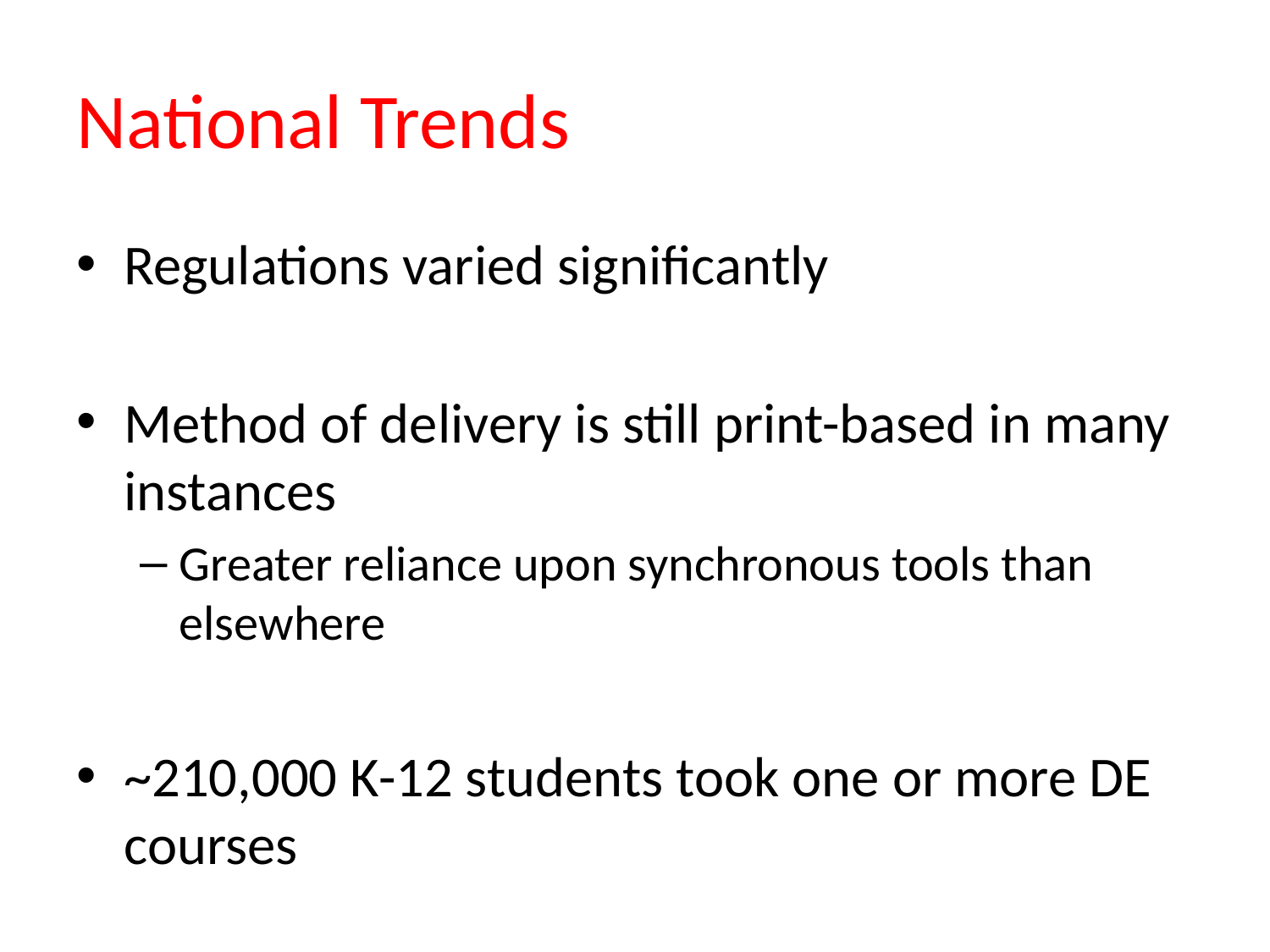

# National Trends
Regulations varied significantly

Method of delivery is still print-based in many instances
Greater reliance upon synchronous tools than elsewhere

~210,000 K-12 students took one or more DE courses